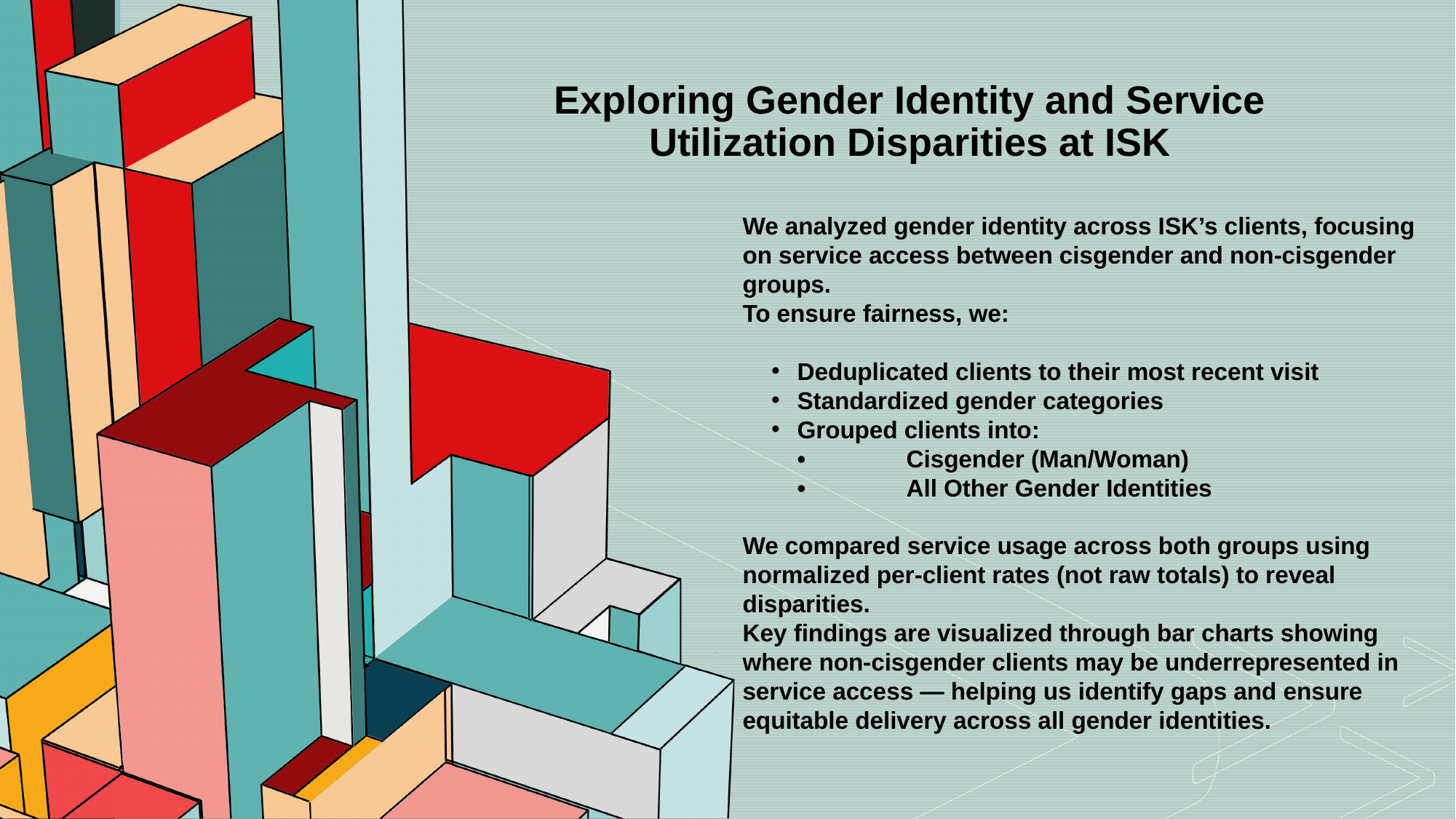

# Exploring Gender Identity and Service Utilization Disparities at ISK
We analyzed gender identity across ISK’s clients, focusing on service access between cisgender and non-cisgender groups.
To ensure fairness, we:

Deduplicated clients to their most recent visit
Standardized gender categories
Grouped clients into:
• 	Cisgender (Man/Woman)
• 	All Other Gender Identities

We compared service usage across both groups using normalized per-client rates (not raw totals) to reveal disparities.
Key findings are visualized through bar charts showing where non-cisgender clients may be underrepresented in service access — helping us identify gaps and ensure equitable delivery across all gender identities.